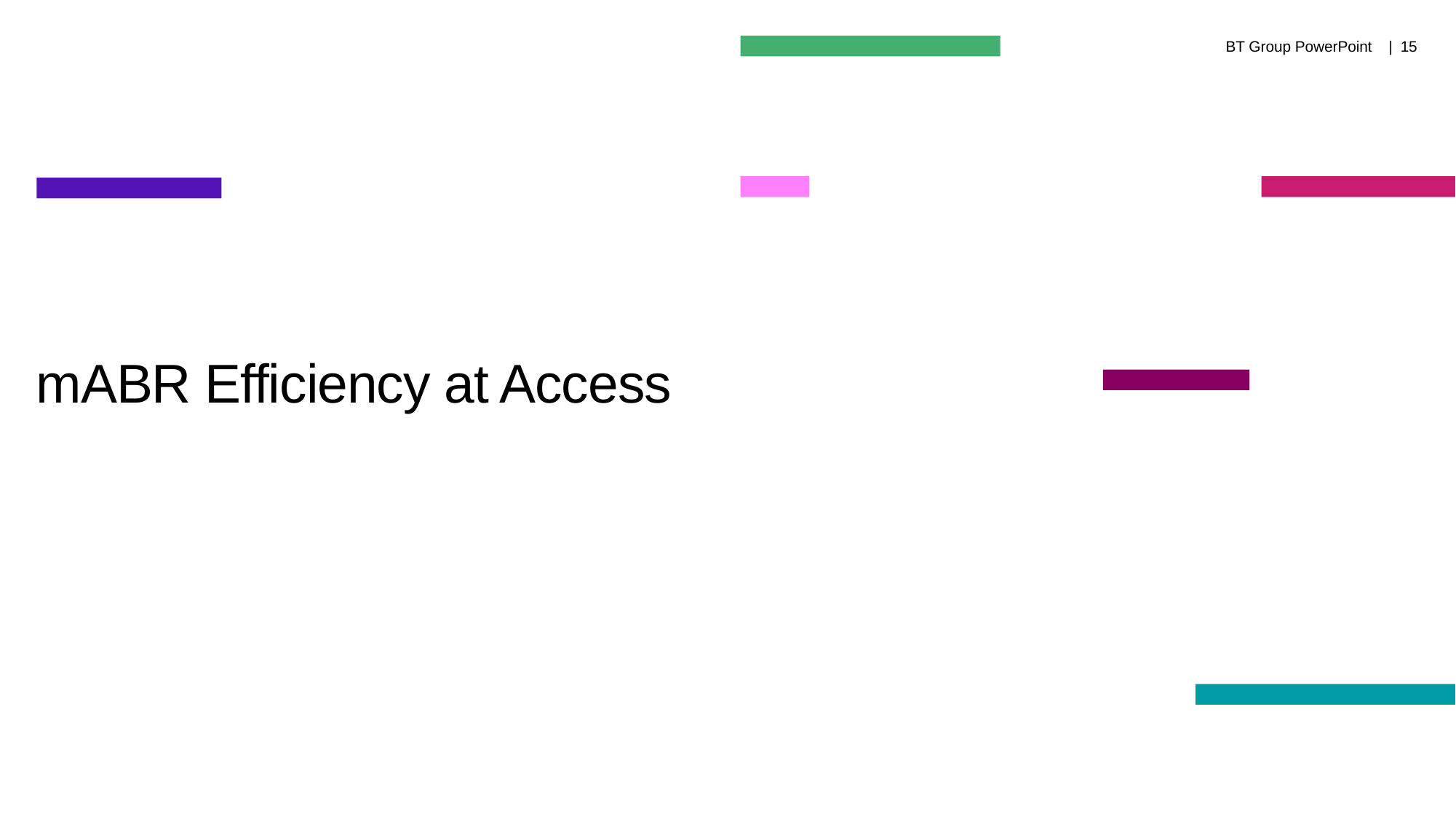

BT Group PowerPoint    |
15
# mABR Efficiency at Access